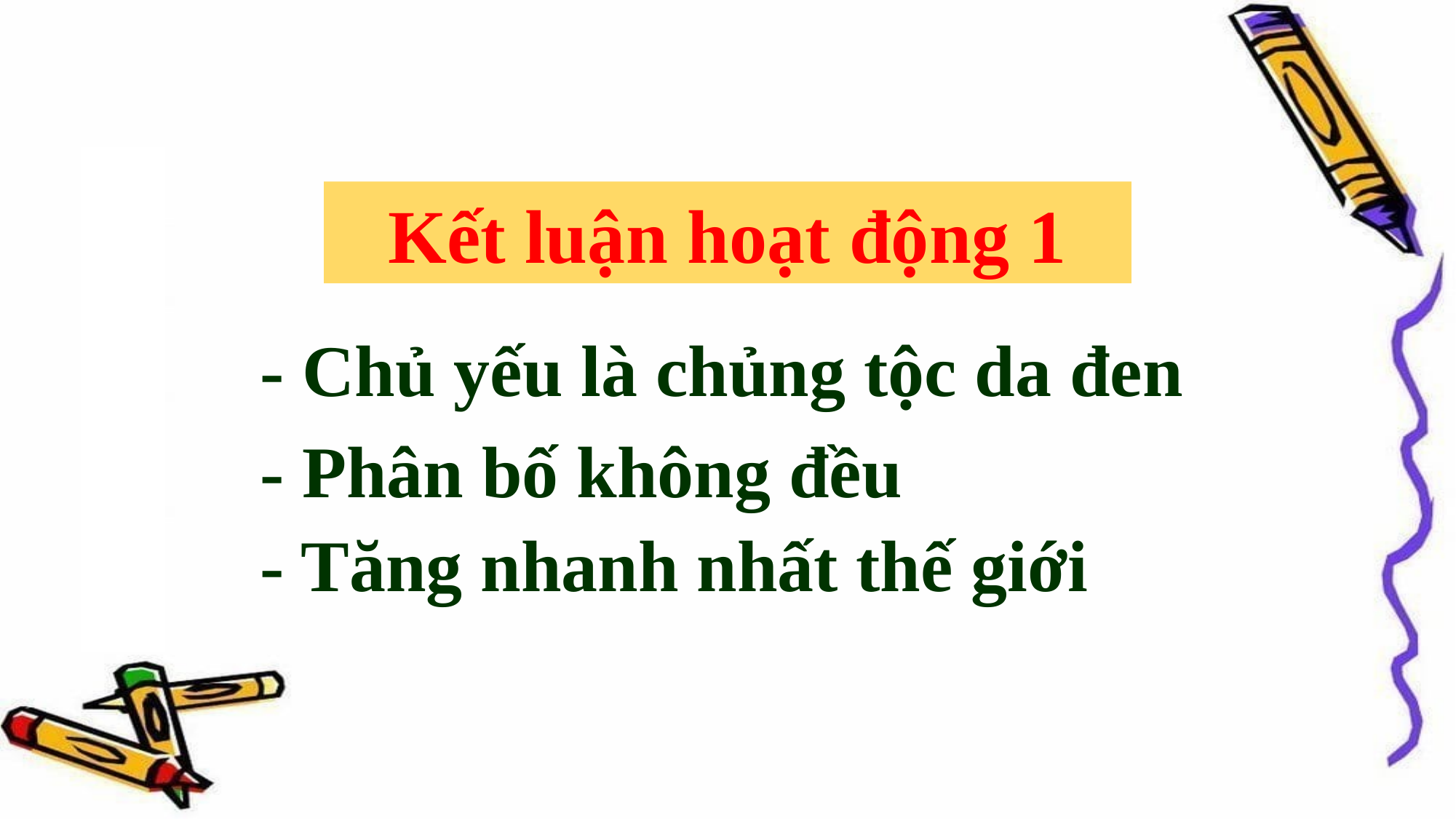

Kết luận hoạt động 1
- Chủ yếu là chủng tộc da đen
- Phân bố không đều
- Tăng nhanh nhất thế giới